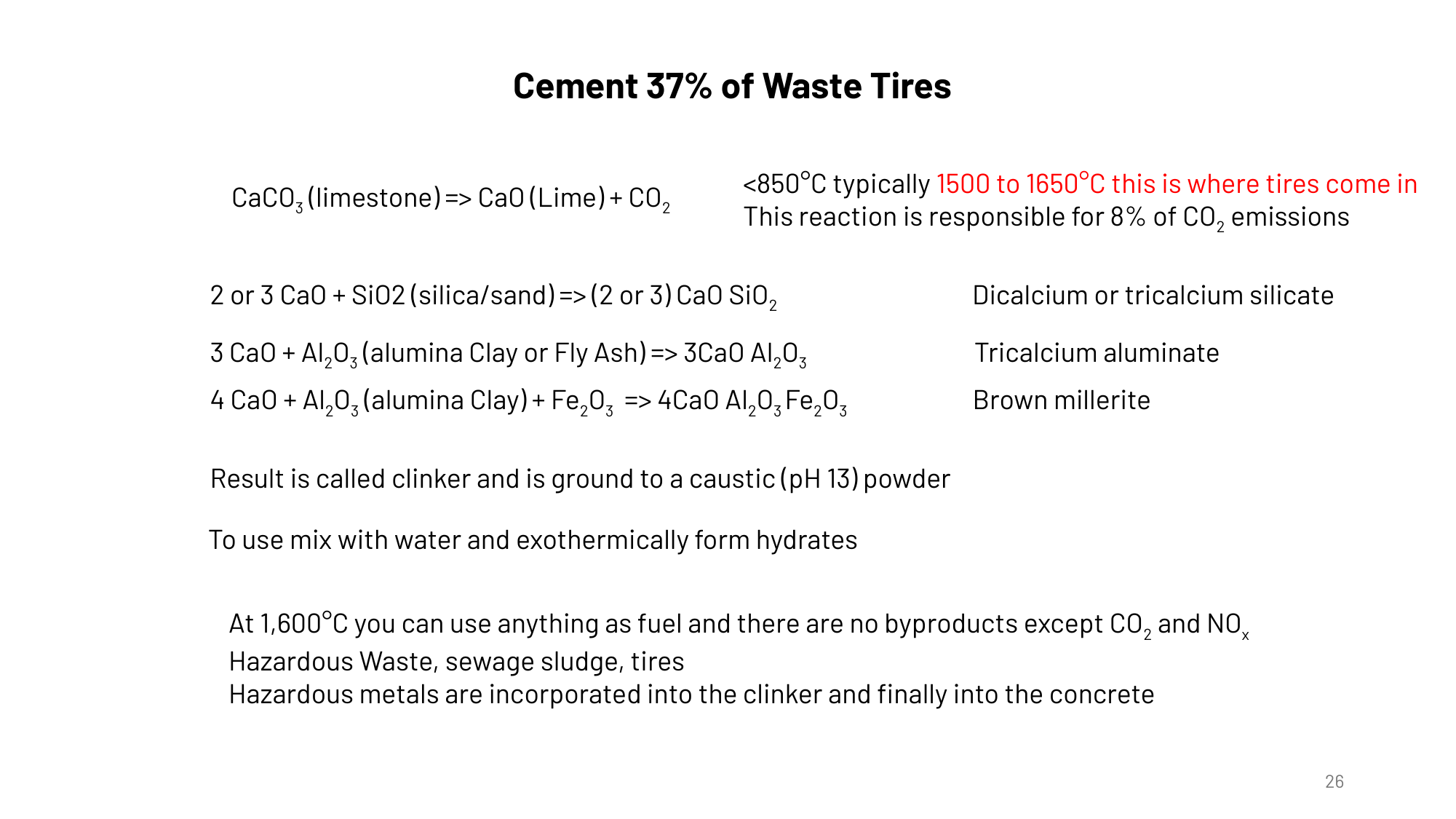

Cement 37% of Waste Tires
<850°C typically 1500 to 1650°C this is where tires come in
This reaction is responsible for 8% of CO2 emissions
CaCO3 (limestone) => CaO (Lime) + CO2
Dicalcium or tricalcium silicate
2 or 3 CaO + SiO2 (silica/sand) => (2 or 3) CaO SiO2
3 CaO + Al2O3 (alumina Clay or Fly Ash) => 3CaO Al2O3
Tricalcium aluminate
4 CaO + Al2O3 (alumina Clay) + Fe2O3  => 4CaO Al2O3 Fe2O3
Brown millerite
Result is called clinker and is ground to a caustic (pH 13) powder
To use mix with water and exothermically form hydrates
At 1,600°C you can use anything as fuel and there are no byproducts except CO2 and NOx
Hazardous Waste, sewage sludge, tires
Hazardous metals are incorporated into the clinker and finally into the concrete
26